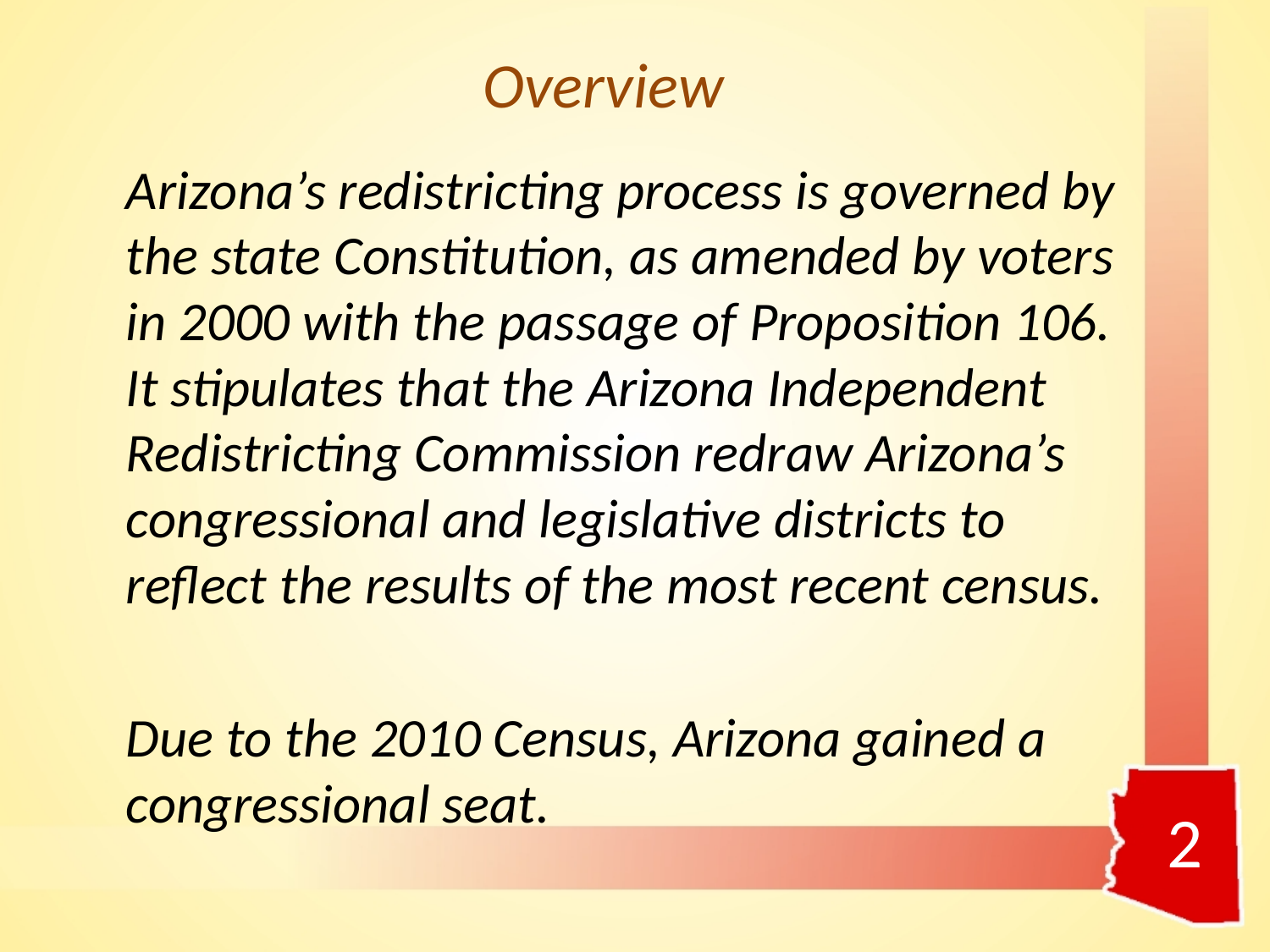

# Overview
	Arizona’s redistricting process is governed by the state Constitution, as amended by voters in 2000 with the passage of Proposition 106. It stipulates that the Arizona Independent Redistricting Commission redraw Arizona’s congressional and legislative districts to reflect the results of the most recent census.

	Due to the 2010 Census, Arizona gained a congressional seat.
2